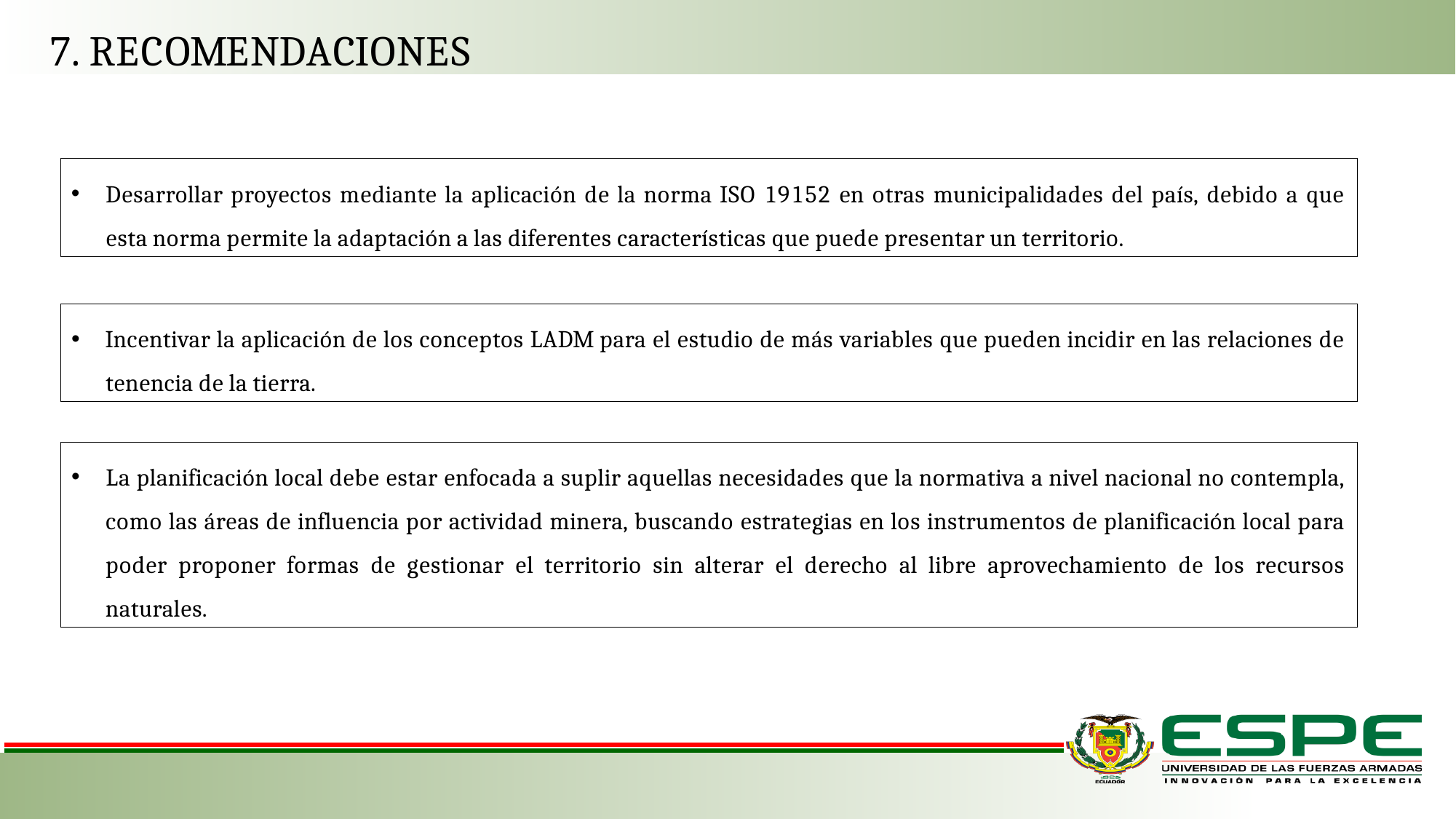

7. RECOMENDACIONES

Desarrollar proyectos mediante la aplicación de la norma ISO 19152 en otras municipalidades del país, debido a que esta norma permite la adaptación a las diferentes características que puede presentar un territorio.
Incentivar la aplicación de los conceptos LADM para el estudio de más variables que pueden incidir en las relaciones de tenencia de la tierra.
La planificación local debe estar enfocada a suplir aquellas necesidades que la normativa a nivel nacional no contempla, como las áreas de influencia por actividad minera, buscando estrategias en los instrumentos de planificación local para poder proponer formas de gestionar el territorio sin alterar el derecho al libre aprovechamiento de los recursos naturales.